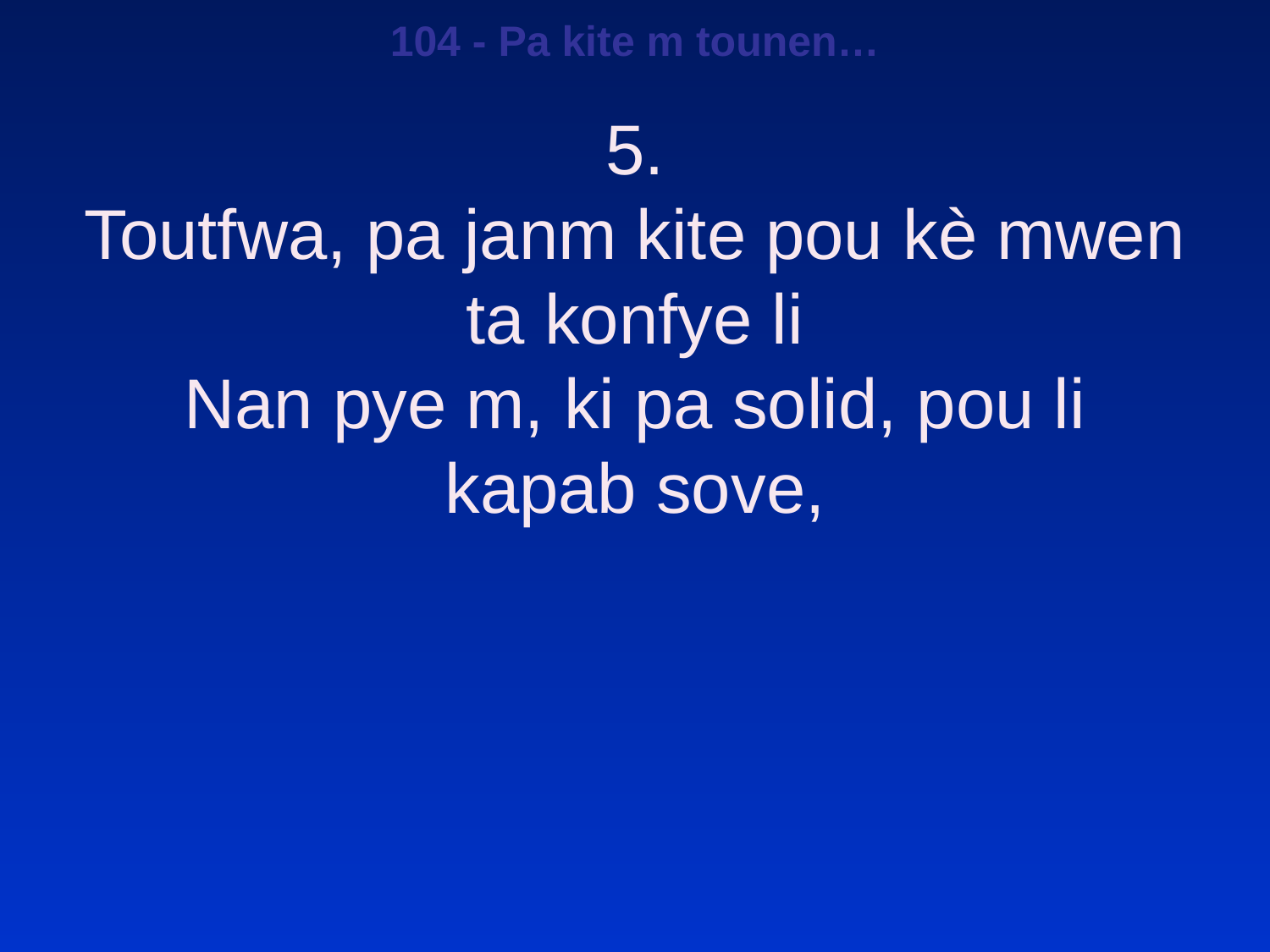

104 - Pa kite m tounen…
5.
Toutfwa, pa janm kite pou kè mwen ta konfye li
Nan pye m, ki pa solid, pou li kapab sove,